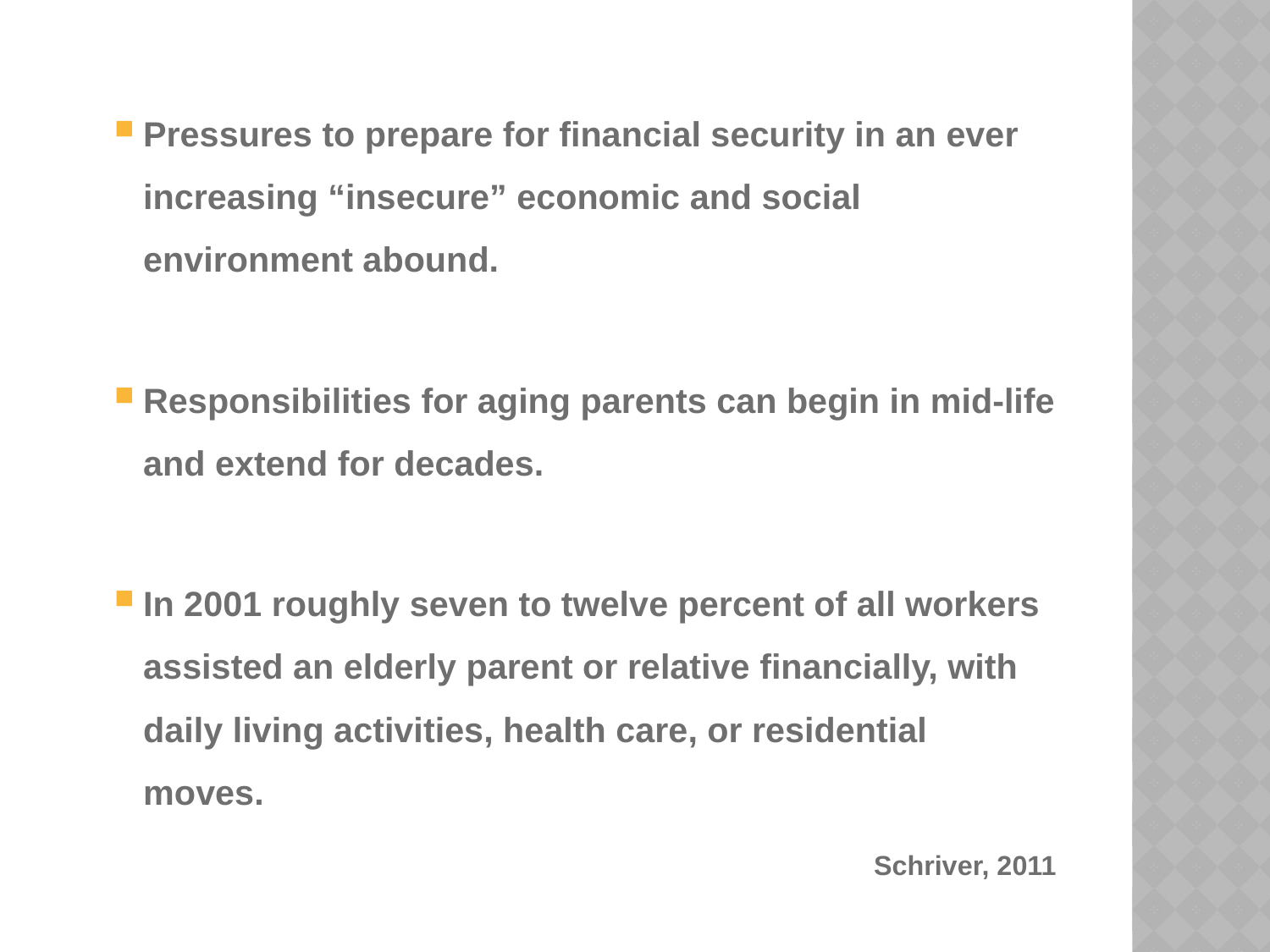

Pressures to prepare for financial security in an ever increasing “insecure” economic and social environment abound.

Responsibilities for aging parents can begin in mid-life and extend for decades.

In 2001 roughly seven to twelve percent of all workers assisted an elderly parent or relative financially, with daily living activities, health care, or residential moves.
 Schriver, 2011